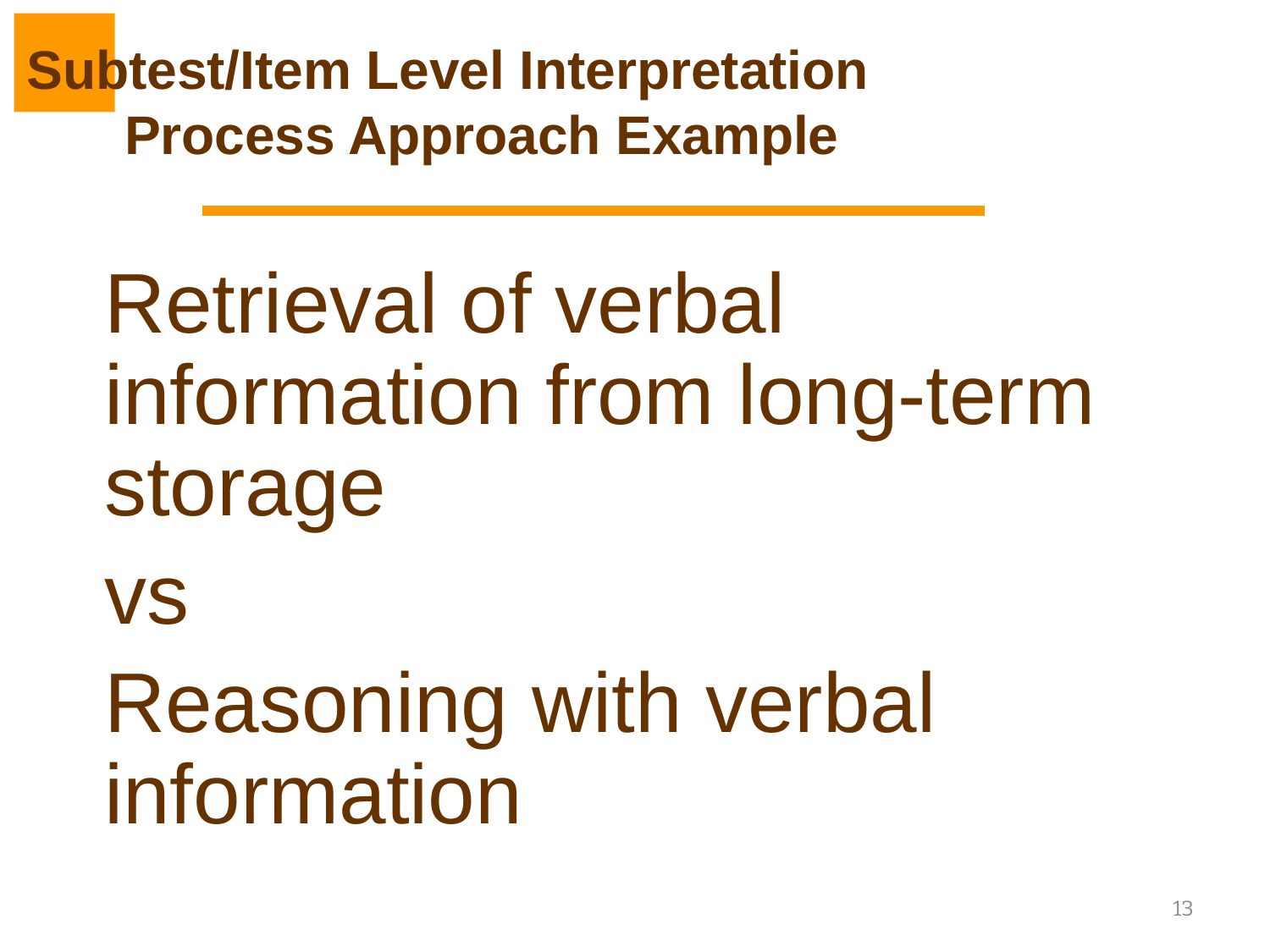

# Subtest/Item Level Interpretation Process Approach Example
Retrieval of verbal information from long-term storage
vs
Reasoning with verbal information

13